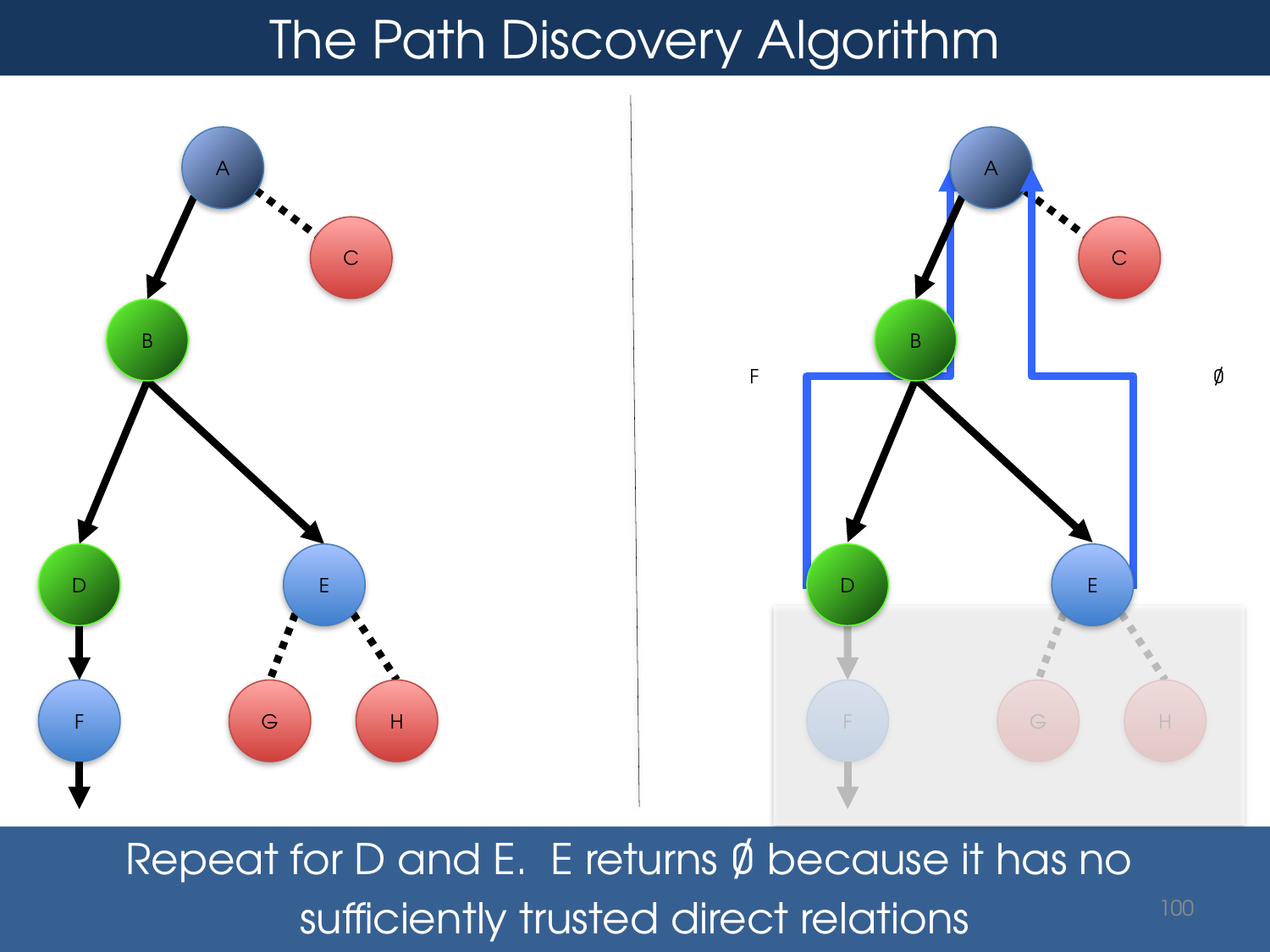

# The Path Discovery Algorithm
100
A

C
B
D
E
F
G
H
A

C
B
F
∅
D
E

F
G
H
Repeat for D and E.  E returns ∅ because it has no
sufficiently trusted direct relations
100